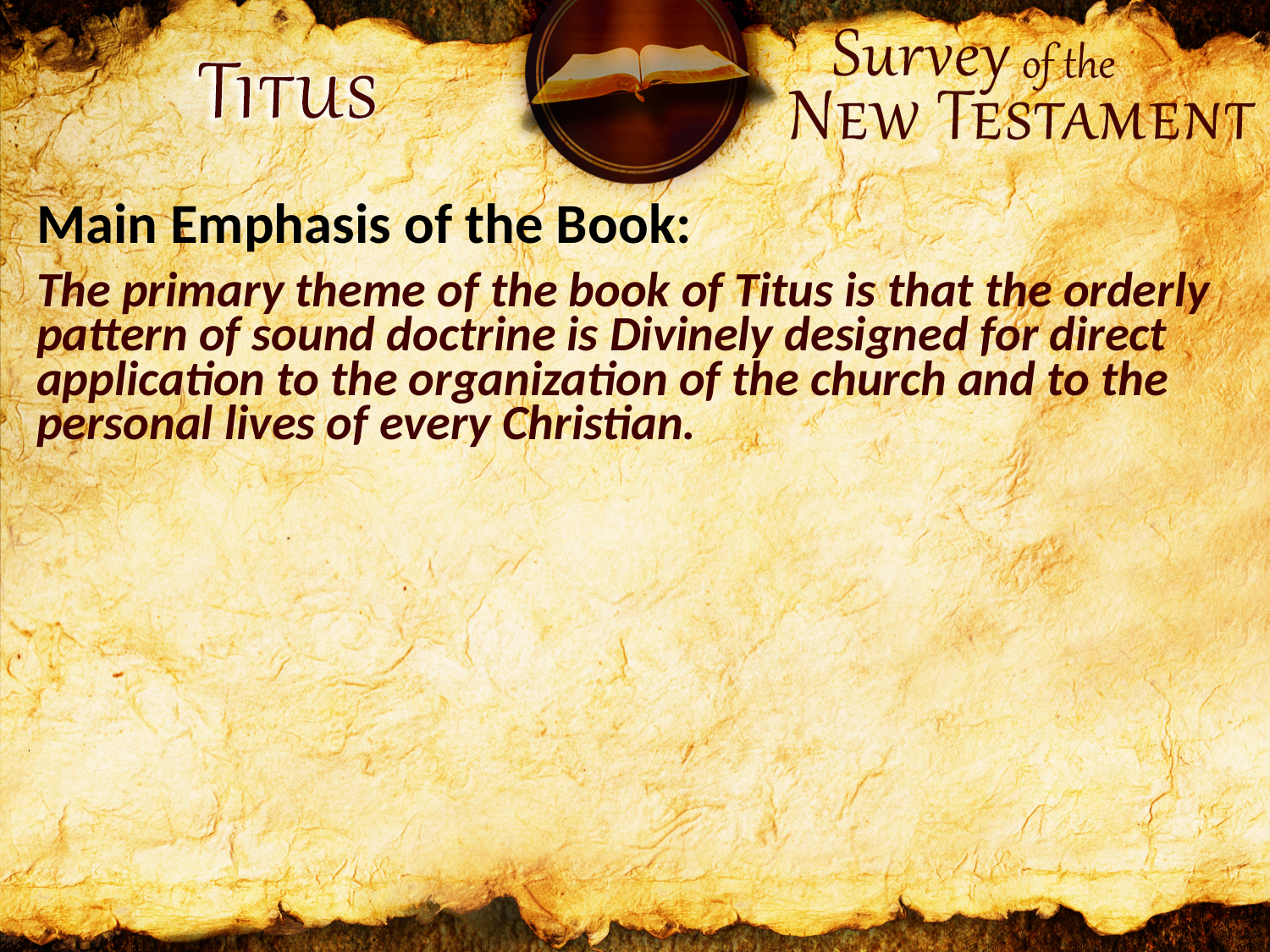

Main Emphasis of the Book:
The primary theme of the book of Titus is that the orderly pattern of sound doctrine is Divinely designed for direct application to the organization of the church and to the personal lives of every Christian.